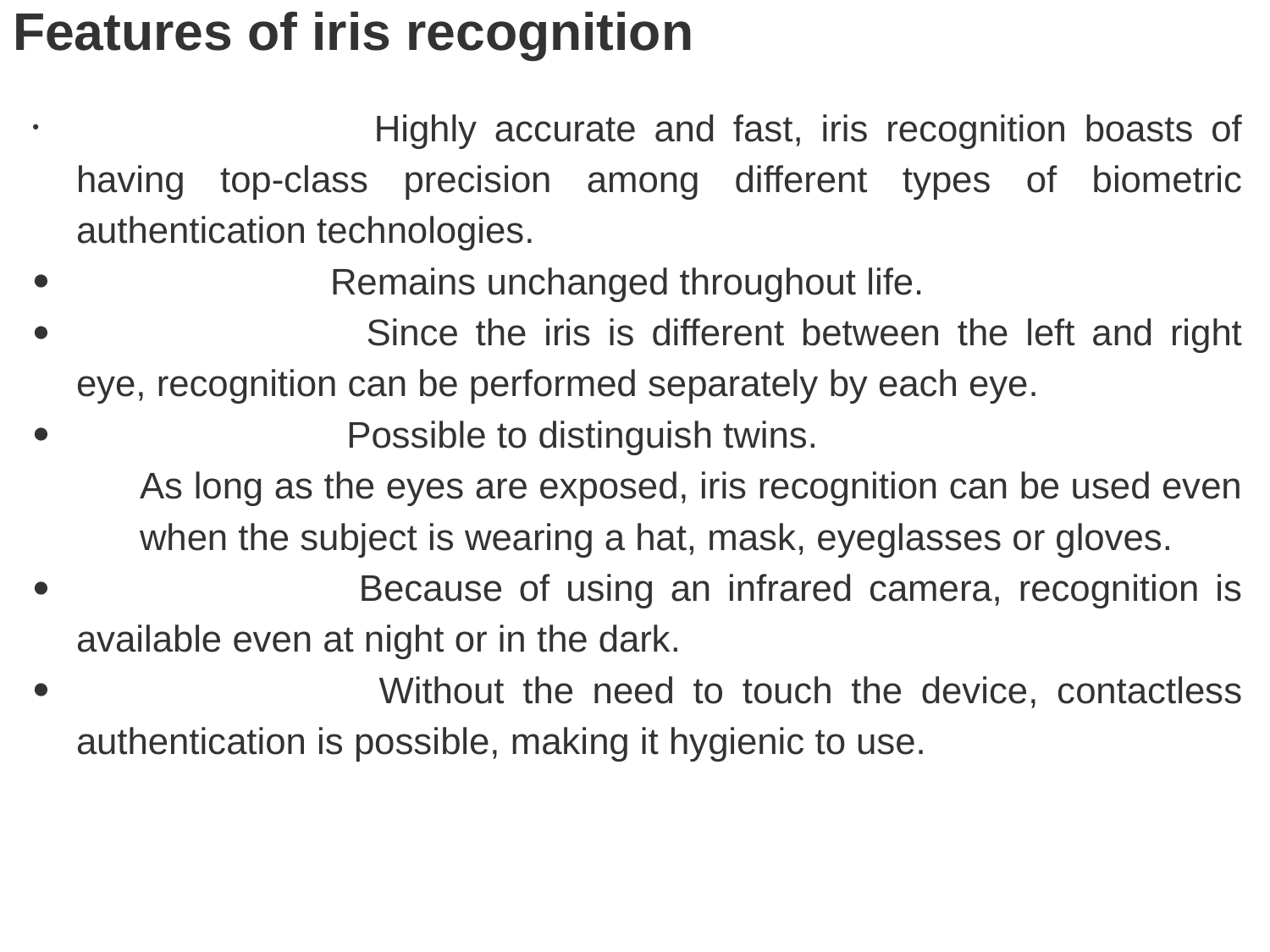

Features of iris recognition
      		Highly accurate and fast, iris recognition boasts of having top-class precision among different types of biometric authentication technologies.
  		Remains unchanged throughout life.
 		  Since the iris is different between the left and right eye, recognition can be performed separately by each eye.
   		  Possible to distinguish twins.
As long as the eyes are exposed, iris recognition can be used even when the subject is wearing a hat, mask, eyeglasses or gloves.
     		Because of using an infrared camera, recognition is available even at night or in the dark.
      		Without the need to touch the device, contactless authentication is possible, making it hygienic to use.